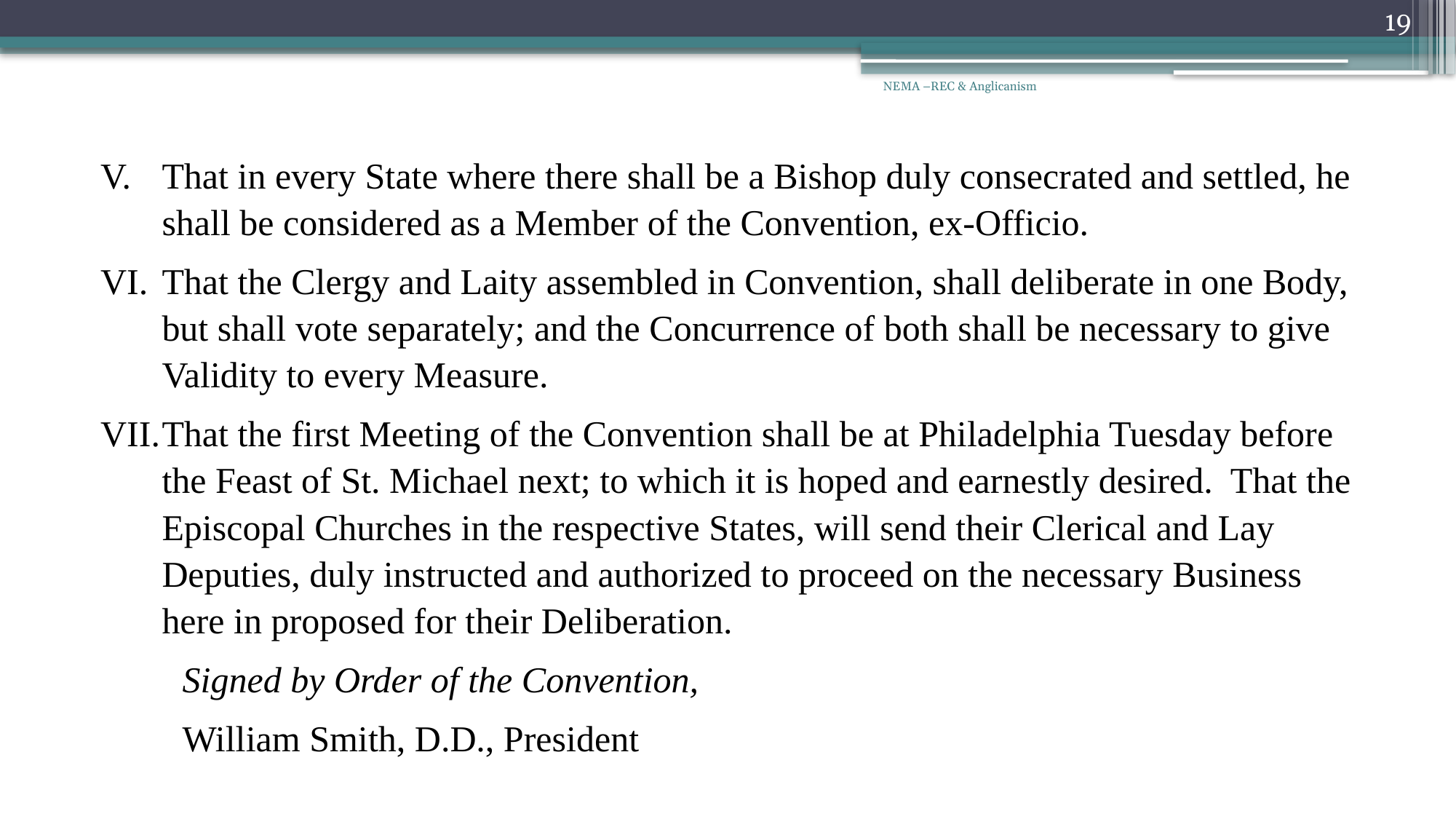

19
NEMA –REC & Anglicanism

That in every State where there shall be a Bishop duly consecrated and settled, he shall be considered as a Member of the Convention, ex-Officio.
That the Clergy and Laity assembled in Convention, shall deliberate in one Body, but shall vote separately; and the Concurrence of both shall be necessary to give Validity to every Measure.
That the first Meeting of the Convention shall be at Philadelphia Tuesday before the Feast of St. Michael next; to which it is hoped and earnestly desired.  That the Episcopal Churches in the respective States, will send their Clerical and Lay Deputies, duly instructed and authorized to proceed on the necessary Business here in proposed for their Deliberation.
Signed by Order of the Convention,
William Smith, D.D., President